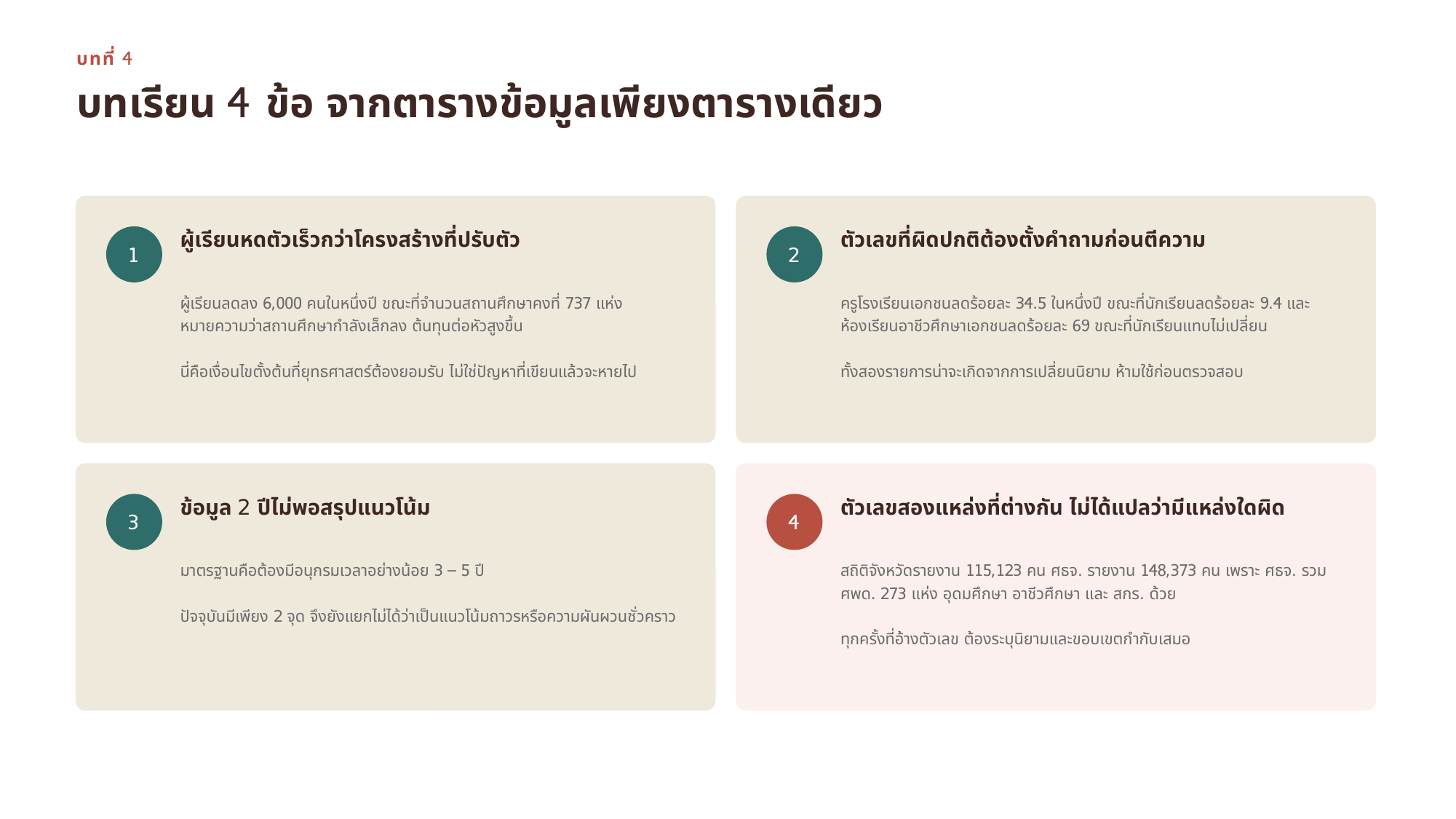

บทที่ 4
บทเรียน 4 ข้อ จากตารางข้อมูลเพียงตารางเดียว

ผู้เรียนหดตัวเร็วกว่าโครงสร้างที่ปรับตัว
ตัวเลขที่ผิดปกติต้องตั้งคำถามก่อนตีความ

1

2
ผู้เรียนลดลง 6,000 คนในหนึ่งปี ขณะที่จำนวนสถานศึกษาคงที่ 737 แห่ง หมายความว่าสถานศึกษากำลังเล็กลง ต้นทุนต่อหัวสูงขึ้น

นี่คือเงื่อนไขตั้งต้นที่ยุทธศาสตร์ต้องยอมรับ ไม่ใช่ปัญหาที่เขียนแล้วจะหายไป
ครูโรงเรียนเอกชนลดร้อยละ 34.5 ในหนึ่งปี ขณะที่นักเรียนลดร้อยละ 9.4 และห้องเรียนอาชีวศึกษาเอกชนลดร้อยละ 69 ขณะที่นักเรียนแทบไม่เปลี่ยน

ทั้งสองรายการน่าจะเกิดจากการเปลี่ยนนิยาม ห้ามใช้ก่อนตรวจสอบ

ข้อมูล 2 ปีไม่พอสรุปแนวโน้ม
ตัวเลขสองแหล่งที่ต่างกัน ไม่ได้แปลว่ามีแหล่งใดผิด

3

4
มาตรฐานคือต้องมีอนุกรมเวลาอย่างน้อย 3 – 5 ปี

ปัจจุบันมีเพียง 2 จุด จึงยังแยกไม่ได้ว่าเป็นแนวโน้มถาวรหรือความผันผวนชั่วคราว
สถิติจังหวัดรายงาน 115,123 คน ศธจ. รายงาน 148,373 คน เพราะ ศธจ. รวม ศพด. 273 แห่ง อุดมศึกษา อาชีวศึกษา และ สกร. ด้วย

ทุกครั้งที่อ้างตัวเลข ต้องระบุนิยามและขอบเขตกำกับเสมอ